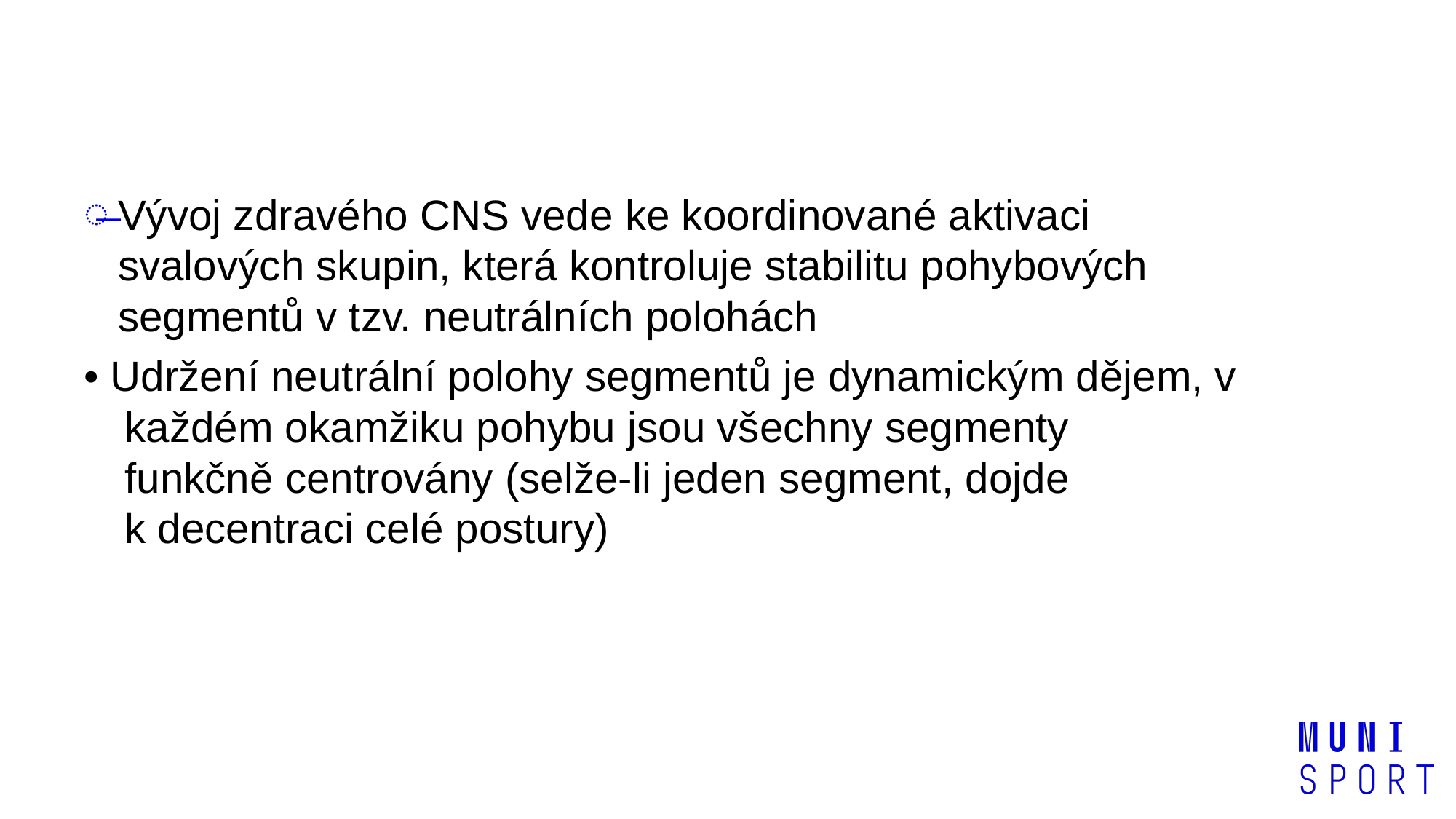

#
Vývoj zdravého CNS vede ke koordinované aktivaci svalových skupin, která kontroluje stabilitu pohybových segmentů v tzv. neutrálních polohách
• Udržení neutrální polohy segmentů je dynamickým dějem, v každém okamžiku pohybu jsou všechny segmenty funkčně centrovány (selže-li jeden segment, dojde k decentraci celé postury)